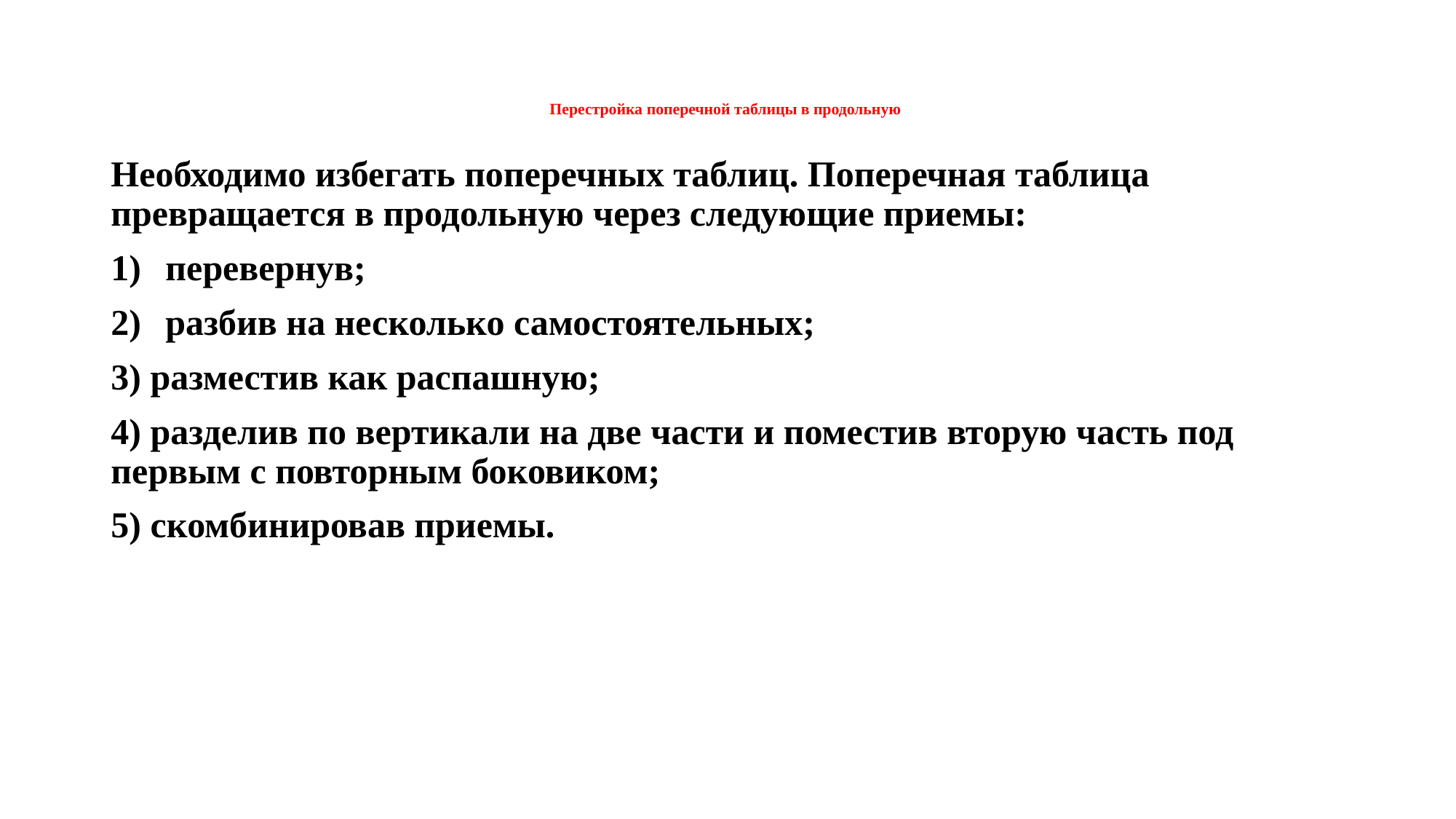

# Перестройка поперечной таблицы в продольную
Необходимо избегать поперечных таблиц. Поперечная таблица превращается в продольную через следующие приемы:
перевернув;
разбив на несколько самостоятельных;
3) разместив как распашную;
4) разделив по вертикали на две части и поместив вторую часть под первым с повторным боковиком;
5) скомбинировав приемы.